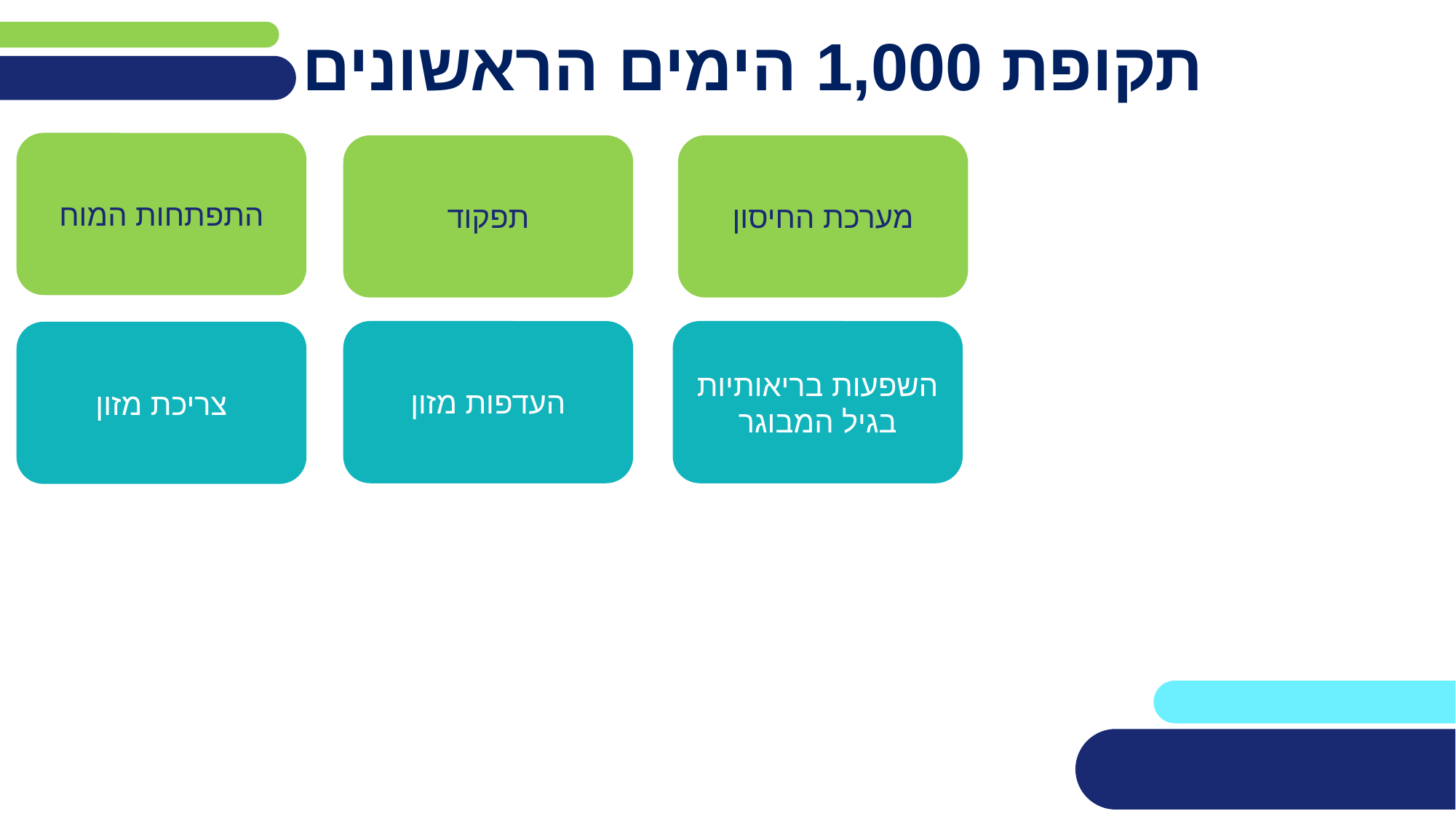

# תקופת 1,000 הימים הראשונים
התפתחות המוח
תפקוד
מערכת החיסון
השפעות בריאותיות בגיל המבוגר
העדפות מזון
צריכת מזון